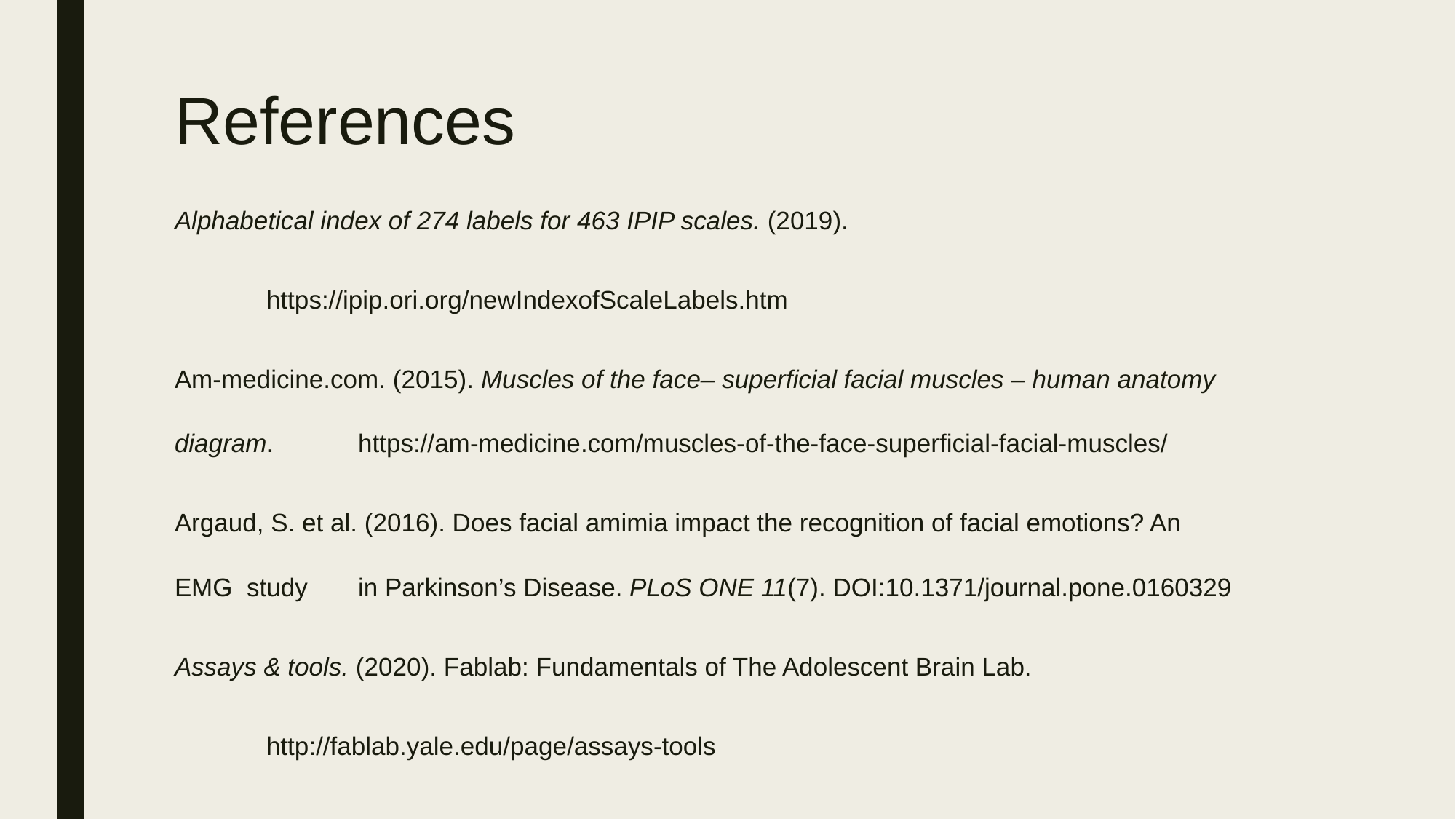

# References
Alphabetical index of 274 labels for 463 IPIP scales. (2019).
	https://ipip.ori.org/newIndexofScaleLabels.htm
Am-medicine.com. (2015). Muscles of the face– superficial facial muscles – human anatomy diagram. 	https://am-medicine.com/muscles-of-the-face-superficial-facial-muscles/
Argaud, S. et al. (2016). Does facial amimia impact the recognition of facial emotions? An 	EMG  study 	in Parkinson’s Disease. PLoS ONE 11(7). DOI:10.1371/journal.pone.0160329
Assays & tools. (2020). Fablab: Fundamentals of The Adolescent Brain Lab.
	http://fablab.yale.edu/page/assays-tools